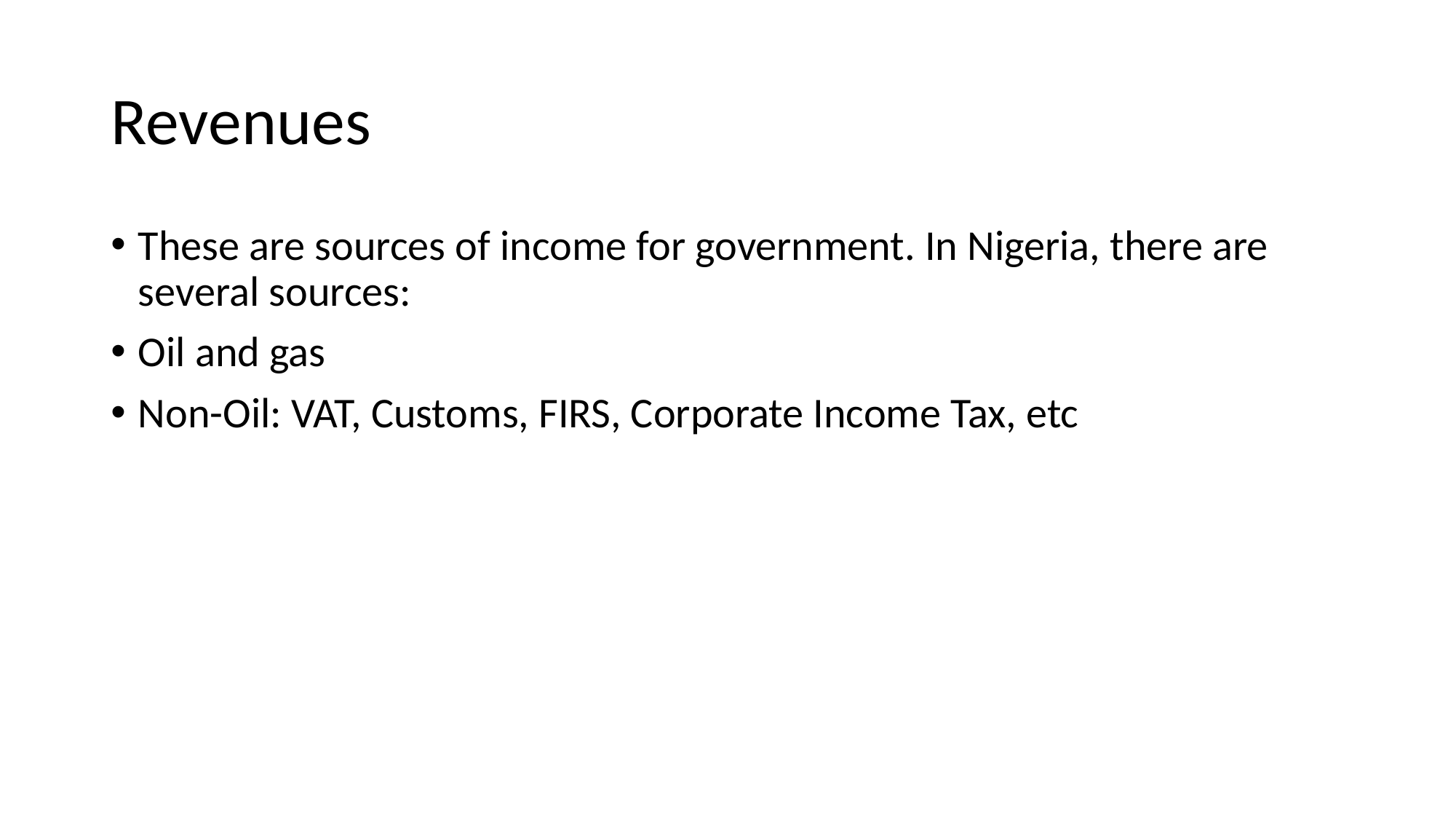

# Revenues
These are sources of income for government. In Nigeria, there are several sources:
Oil and gas
Non-Oil: VAT, Customs, FIRS, Corporate Income Tax, etc